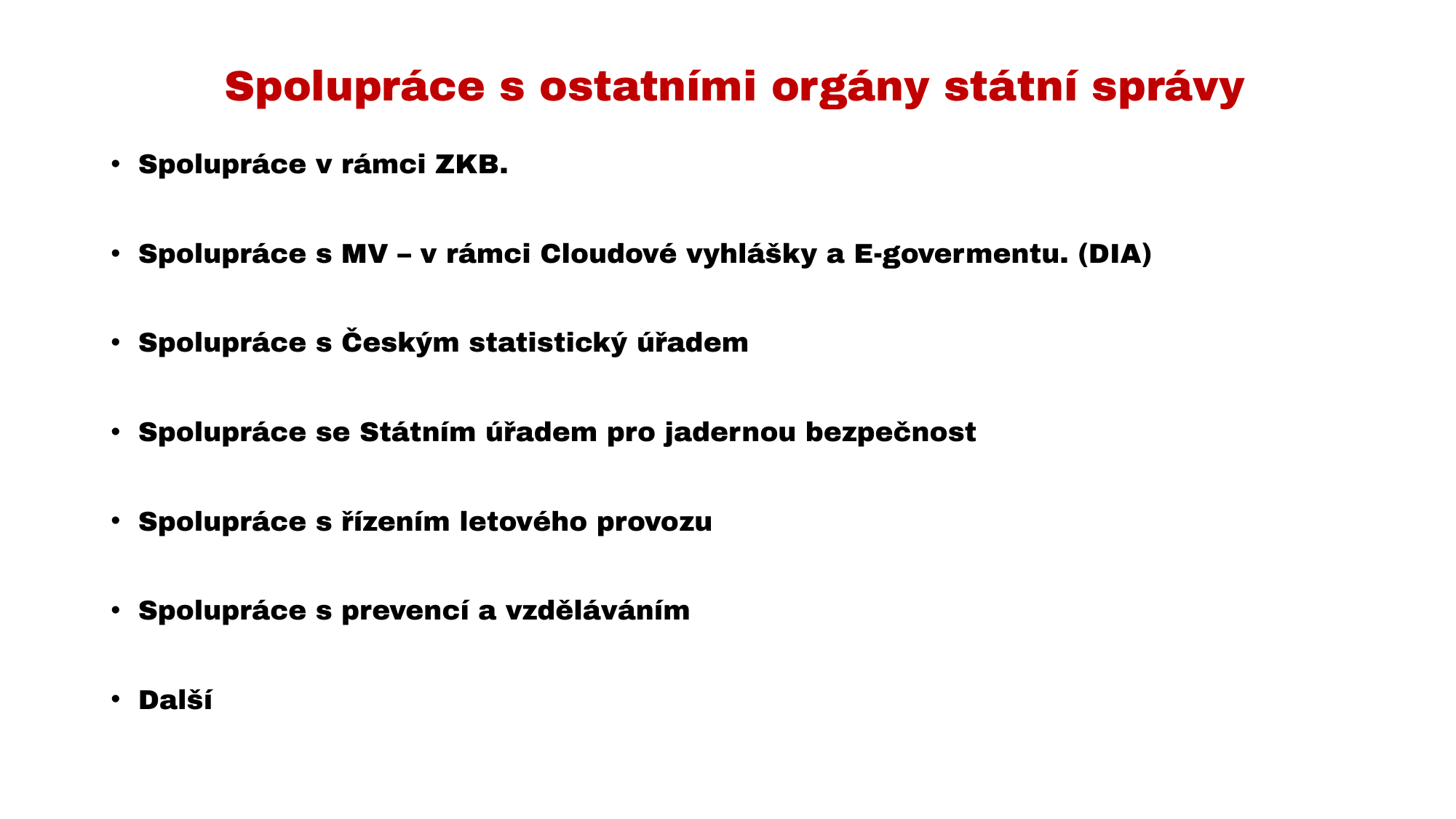

# Spolupráce s ostatními orgány státní správy
Spolupráce v rámci ZKB.

Spolupráce s MV – v rámci Cloudové vyhlášky a E-govermentu. (DIA)

Spolupráce s Českým statistický úřadem

Spolupráce se Státním úřadem pro jadernou bezpečnost

Spolupráce s řízením letového provozu

Spolupráce s prevencí a vzděláváním

Další